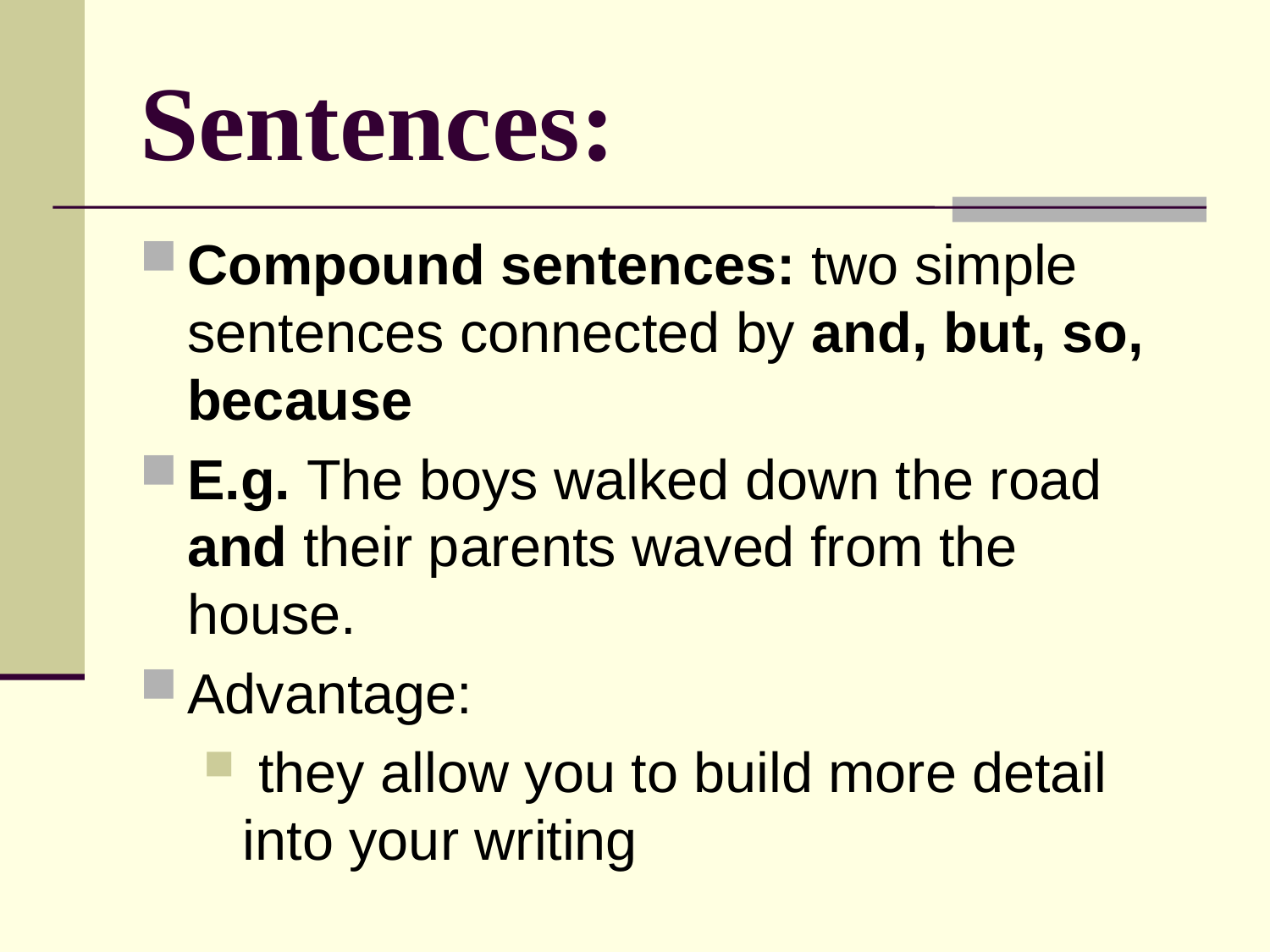

# Sentences:
Compound sentences: two simple sentences connected by and, but, so, because
E.g. The boys walked down the road and their parents waved from the house.
Advantage:
 they allow you to build more detail into your writing